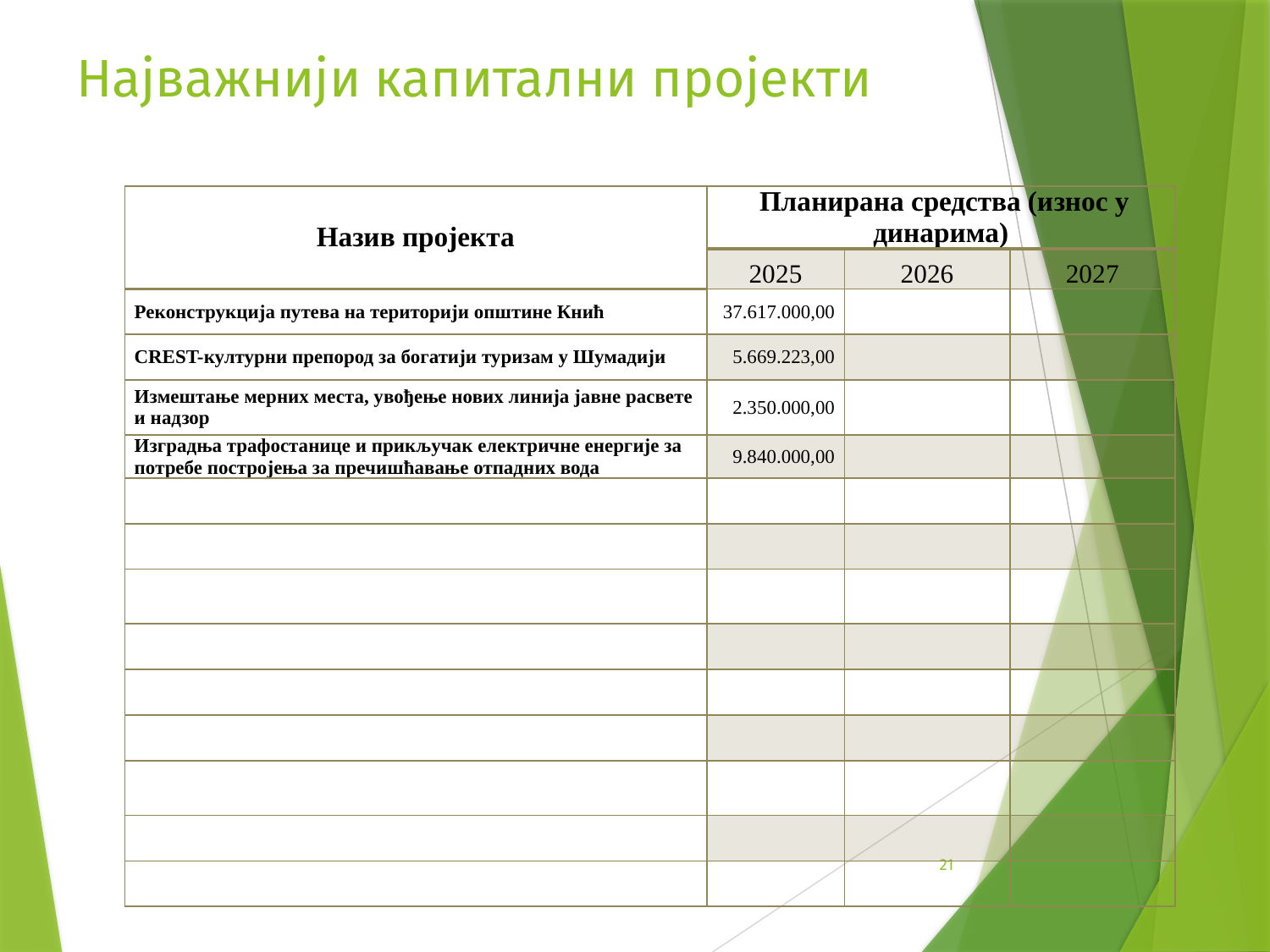

# Најважнији капитални пројекти
| Назив пројекта | Планирана средства (износ у динарима) |  |  |
| --- | --- | --- | --- |
|  | 2025 | 2026 | 2027 |
| Реконструкција путева на територији општине Кнић | 37.617.000,00 |  |  |
| CREST-културни препород за богатији туризам у Шумадији | 5.669.223,00 |  |  |
| Измештање мерних места, увођење нових линија јавне расвете и надзор | 2.350.000,00 |  |  |
| Изградња трафостанице и прикључак електричне енергије за потребе постројења за пречишћавање отпадних вода | 9.840.000,00 |  |  |
|  |  |  |  |
|  |  |  |  |
|  |  |  |  |
|  |  |  |  |
|  |  |  |  |
|  |  |  |  |
|  |  |  |  |
|  |  |  |  |
|  |  |  |  |
21